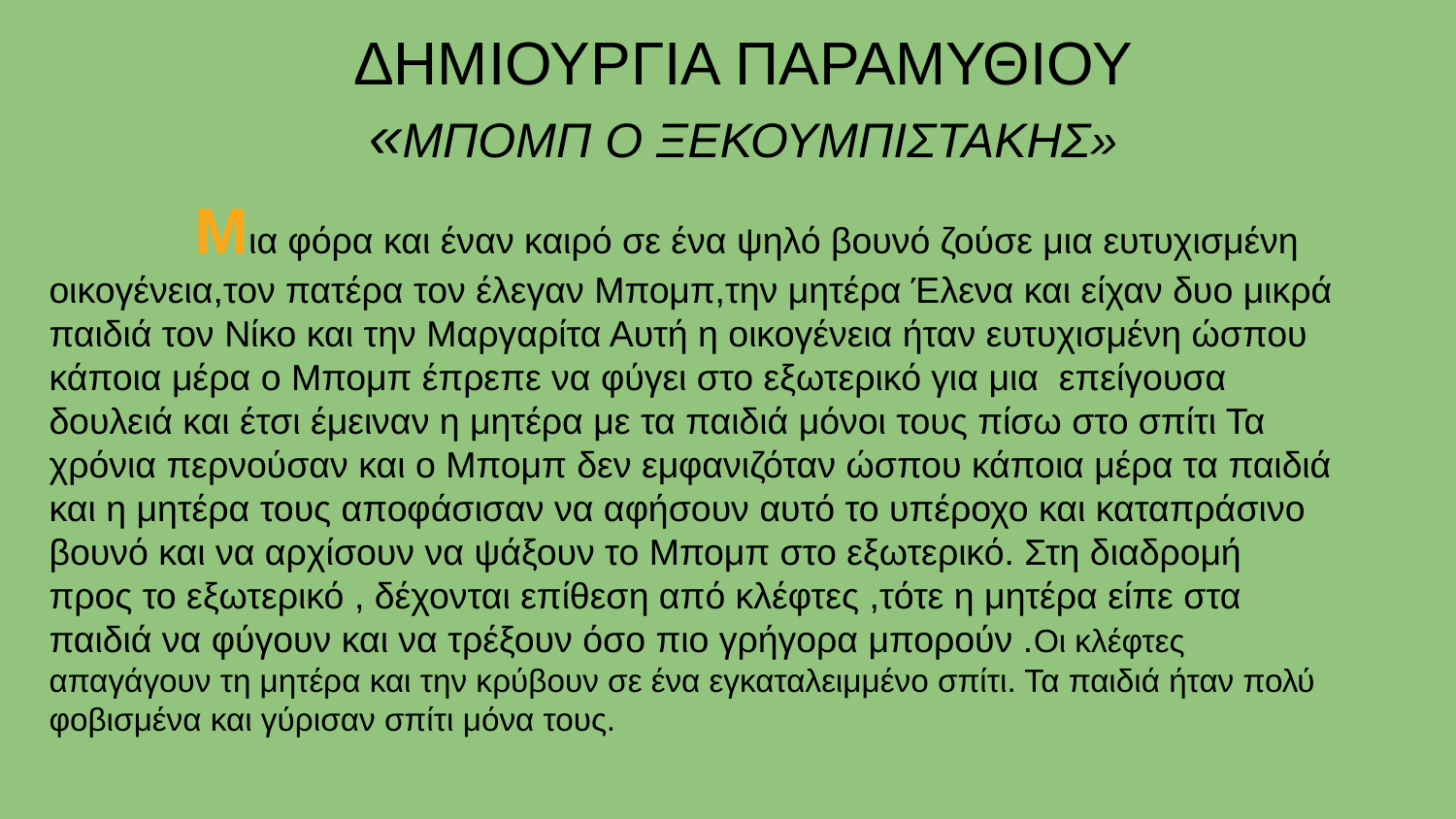

# ΔΗΜΙΟΥΡΓΙΑ ΠΑΡΑΜΥΘΙΟΥ «ΜΠΟΜΠ Ο ΞΕΚΟΥΜΠΙΣΤΑΚΗΣ»
	Μια φόρα και έναν καιρό σε ένα ψηλό βουνό ζούσε μια ευτυχισμένη οικογένεια,τον πατέρα τον έλεγαν Μπομπ,την μητέρα Έλενα και είχαν δυο μικρά παιδιά τον Νίκο και την Μαργαρίτα Αυτή η οικογένεια ήταν ευτυχισμένη ώσπου κάποια μέρα ο Μπομπ έπρεπε να φύγει στο εξωτερικό για μια  επείγουσα δουλειά και έτσι έμειναν η μητέρα με τα παιδιά μόνοι τους πίσω στο σπίτι Τα χρόνια περνούσαν και ο Μπομπ δεν εμφανιζόταν ώσπου κάποια μέρα τα παιδιά και η μητέρα τους αποφάσισαν να αφήσουν αυτό το υπέροχο και καταπράσινο βουνό και να αρχίσουν να ψάξουν το Μπομπ στο εξωτερικό. Στη διαδρομή προς το εξωτερικό , δέχονται επίθεση από κλέφτες ,τότε η μητέρα είπε στα παιδιά να φύγουν και να τρέξουν όσο πιο γρήγορα μπορούν .Οι κλέφτες απαγάγουν τη μητέρα και την κρύβουν σε ένα εγκαταλειμμένο σπίτι. Τα παιδιά ήταν πολύ φοβισμένα και γύρισαν σπίτι μόνα τους.